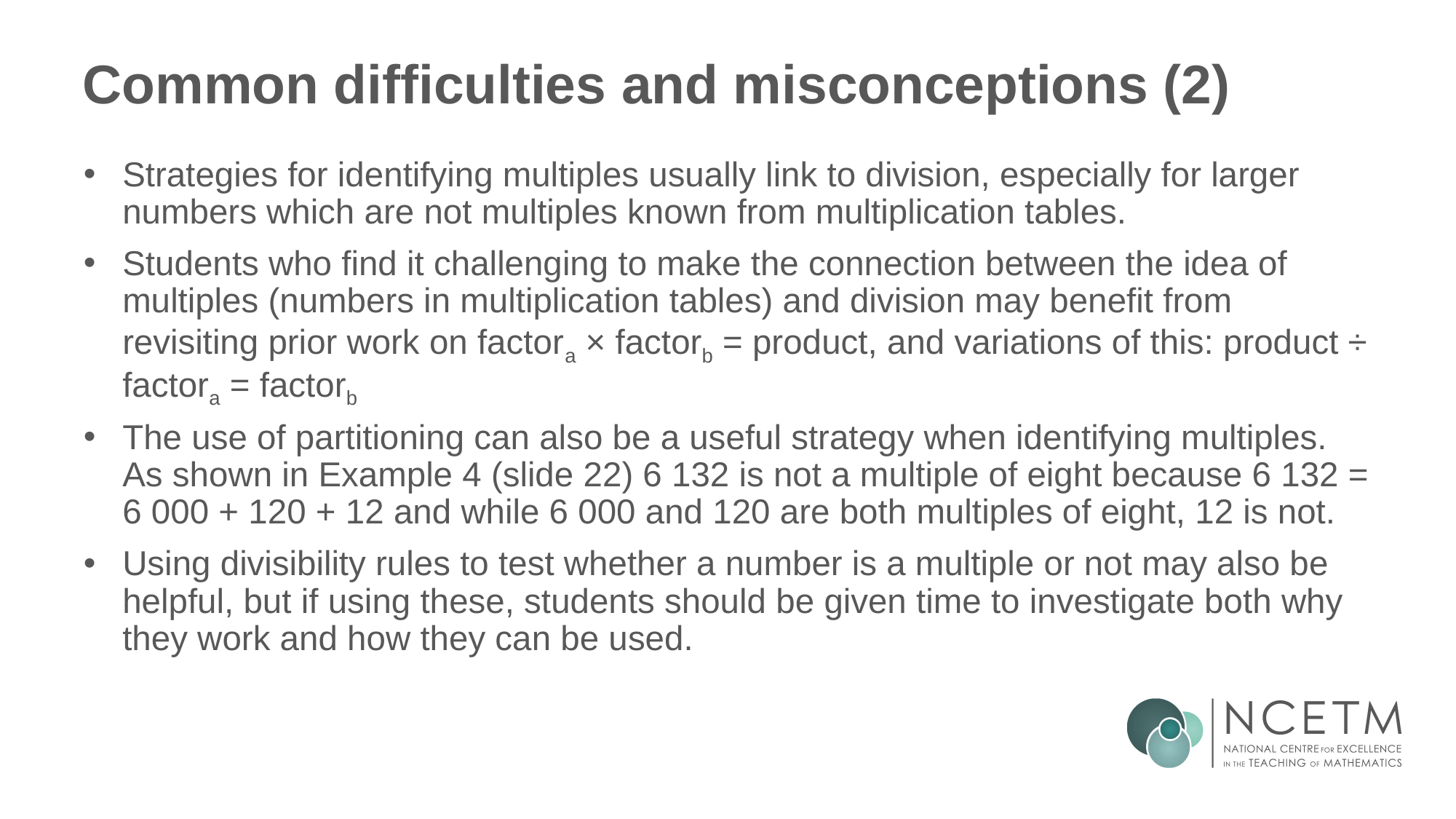

# Common difficulties and misconceptions (2)
Strategies for identifying multiples usually link to division, especially for larger numbers which are not multiples known from multiplication tables.
Students who find it challenging to make the connection between the idea of multiples (numbers in multiplication tables) and division may benefit from revisiting prior work on factora × factorb = product, and variations of this: product ÷ factora = factorb
The use of partitioning can also be a useful strategy when identifying multiples. As shown in Example 4 (slide 22) 6 132 is not a multiple of eight because 6 132 = 6 000 + 120 + 12 and while 6 000 and 120 are both multiples of eight, 12 is not.
Using divisibility rules to test whether a number is a multiple or not may also be helpful, but if using these, students should be given time to investigate both why they work and how they can be used.